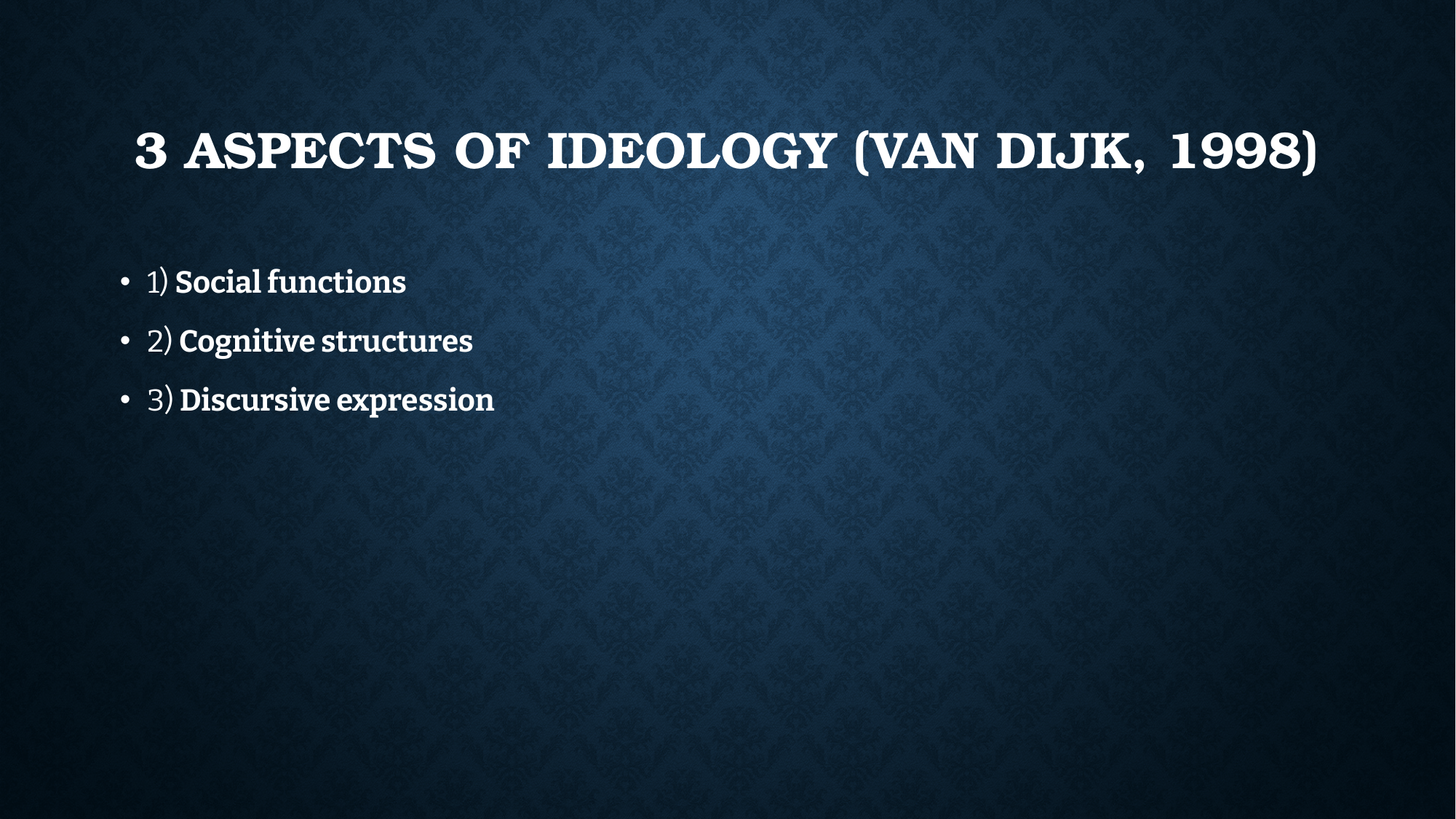

# 3 aspects of ideology (Van Dijk, 1998)
1) Social functions
2) Cognitive structures
3) Discursive expression